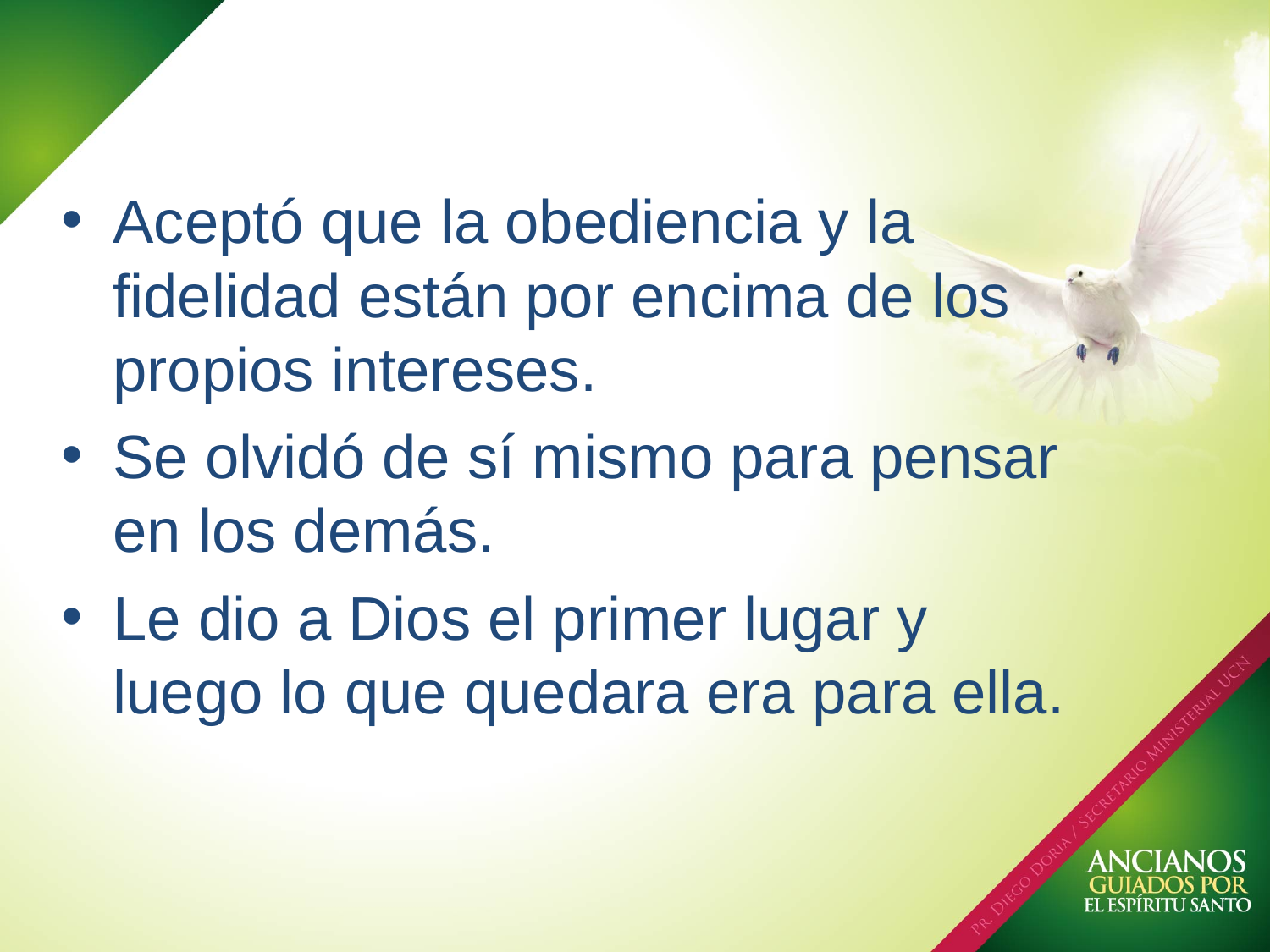

Aceptó que la obediencia y la fidelidad están por encima de los propios intereses.
Se olvidó de sí mismo para pensar en los demás.
Le dio a Dios el primer lugar y luego lo que quedara era para ella.